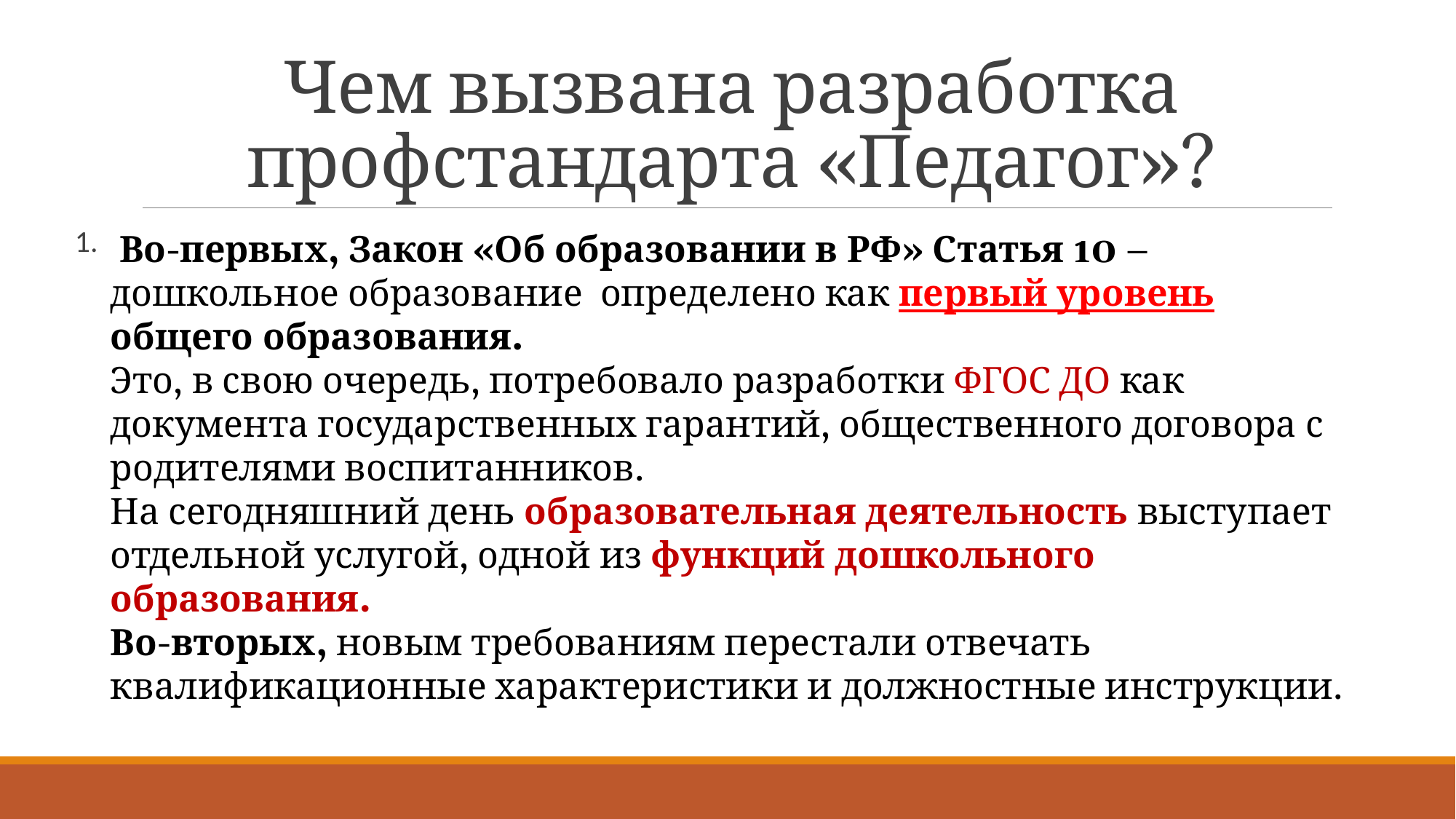

# Чем вызвана разработка профстандарта «Педагог»?
1.
 Во-первых, Закон «Об образовании в РФ» Статья 10 – дошкольное образование  определено как первый уровень общего образования.
Это, в свою очередь, потребовало разработки ФГОС ДО как документа государственных гарантий, общественного договора с родителями воспитанников.
На сегодняшний день образовательная деятельность выступает отдельной услугой, одной из функций дошкольного образования.
Во-вторых, новым требованиям перестали отвечать квалификационные характеристики и должностные инструкции.